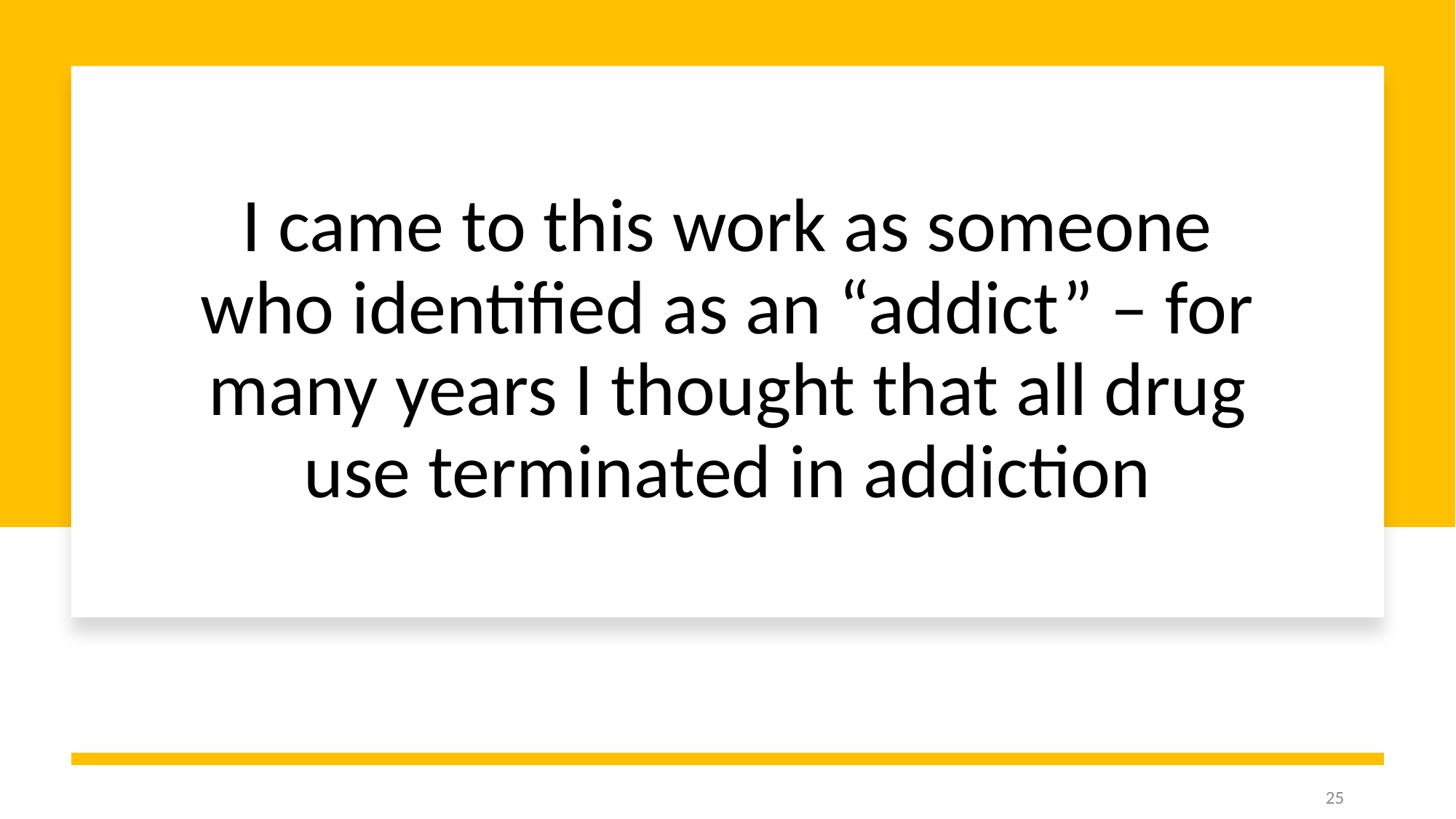

# I came to this work as someone who identified as an “addict” – for many years I thought that all drug use terminated in addiction
25